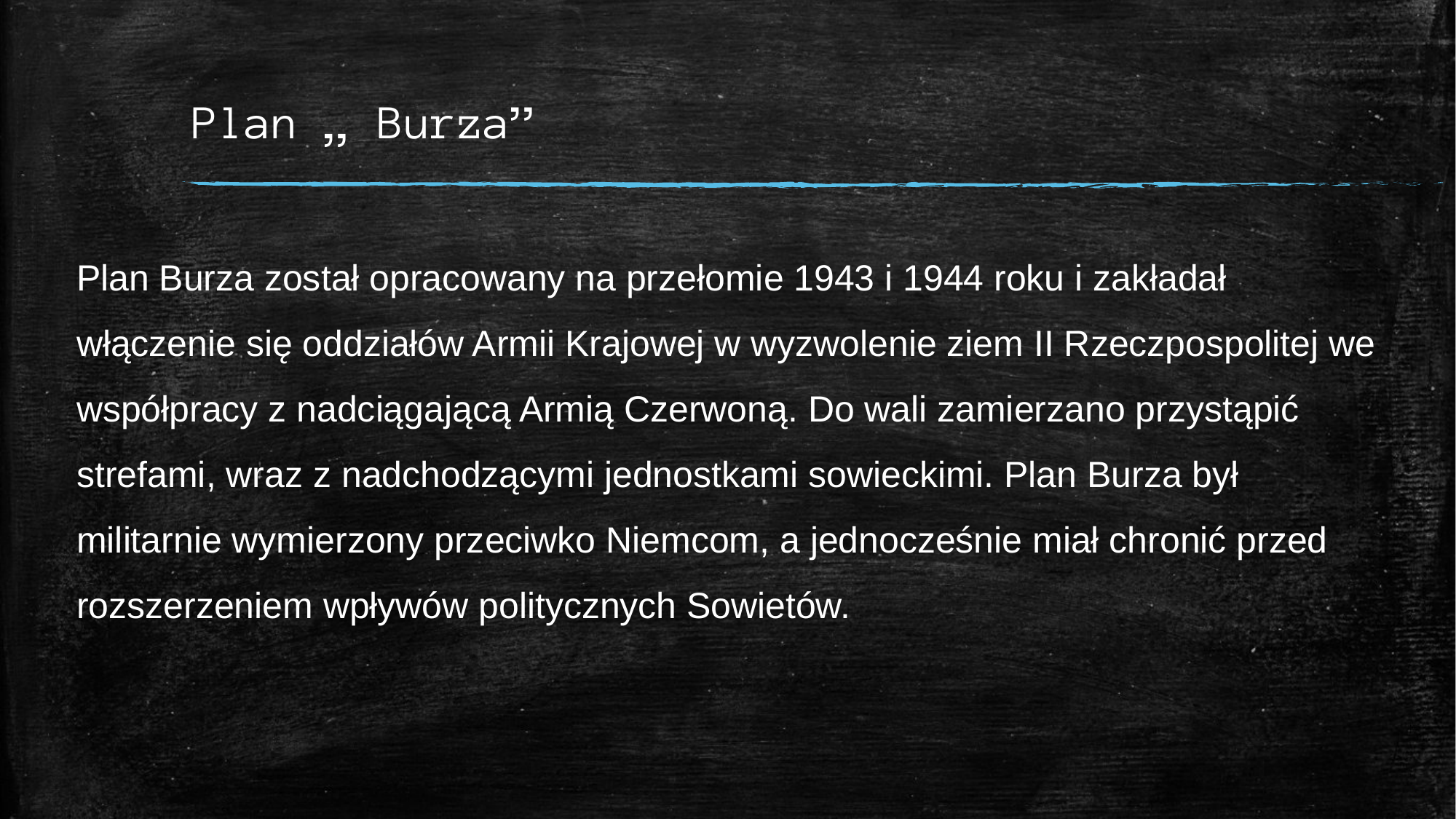

# Plan „ Burza”
Plan Burza został opracowany na przełomie 1943 i 1944 roku i zakładał włączenie się oddziałów Armii Krajowej w wyzwolenie ziem II Rzeczpospolitej we współpracy z nadciągającą Armią Czerwoną. Do wali zamierzano przystąpić strefami, wraz z nadchodzącymi jednostkami sowieckimi. Plan Burza był militarnie wymierzony przeciwko Niemcom, a jednocześnie miał chronić przed rozszerzeniem wpływów politycznych Sowietów.